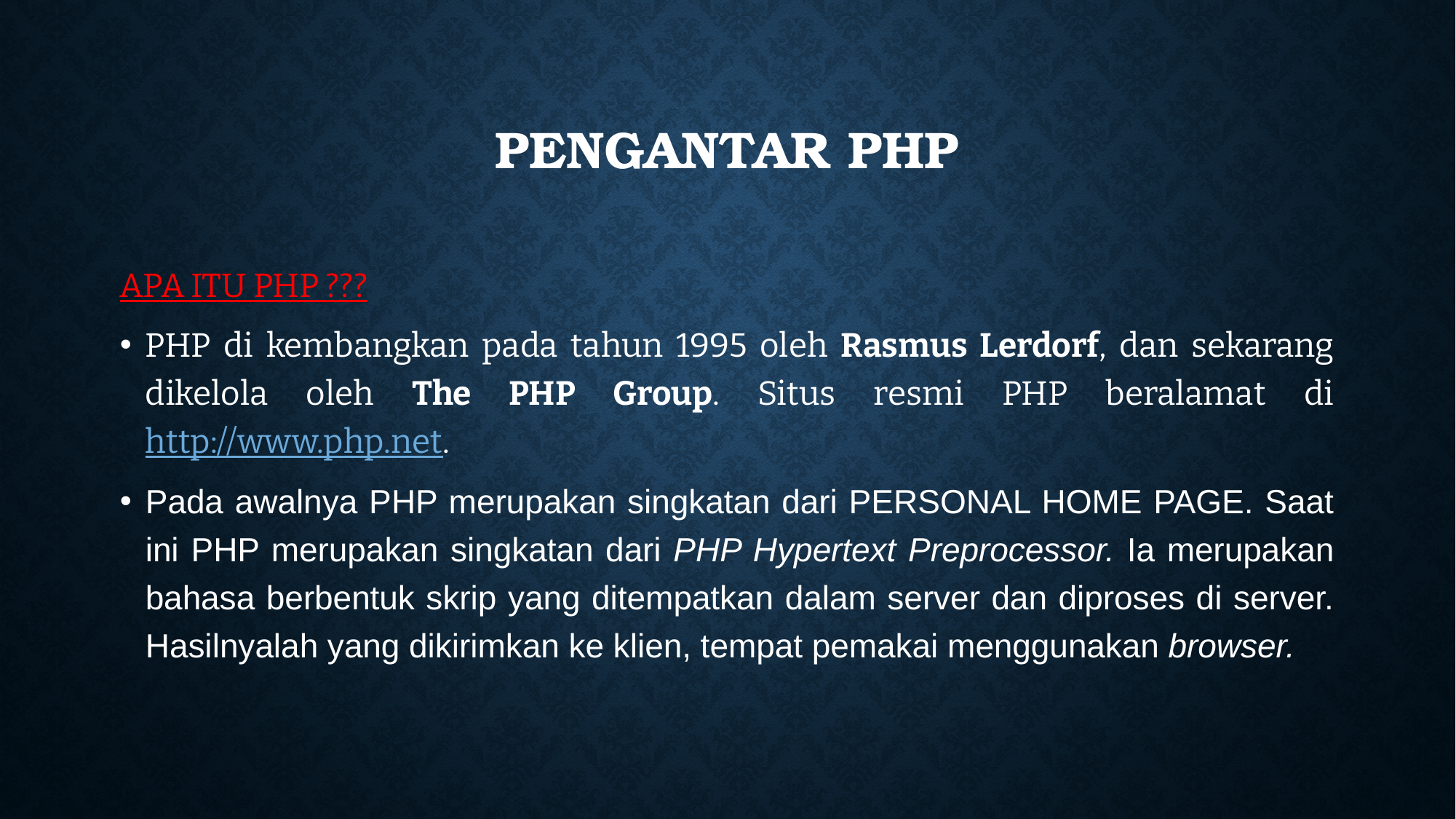

# Pengantar php
APA ITU PHP ???
PHP di kembangkan pada tahun 1995 oleh Rasmus Lerdorf, dan sekarang dikelola oleh The PHP Group. Situs resmi PHP beralamat di http://www.php.net.
Pada awalnya PHP merupakan singkatan dari PERSONAL HOME PAGE. Saat ini PHP merupakan singkatan dari PHP Hypertext Preprocessor. Ia merupakan bahasa berbentuk skrip yang ditempatkan dalam server dan diproses di server. Hasilnyalah yang dikirimkan ke klien, tempat pemakai menggunakan browser.